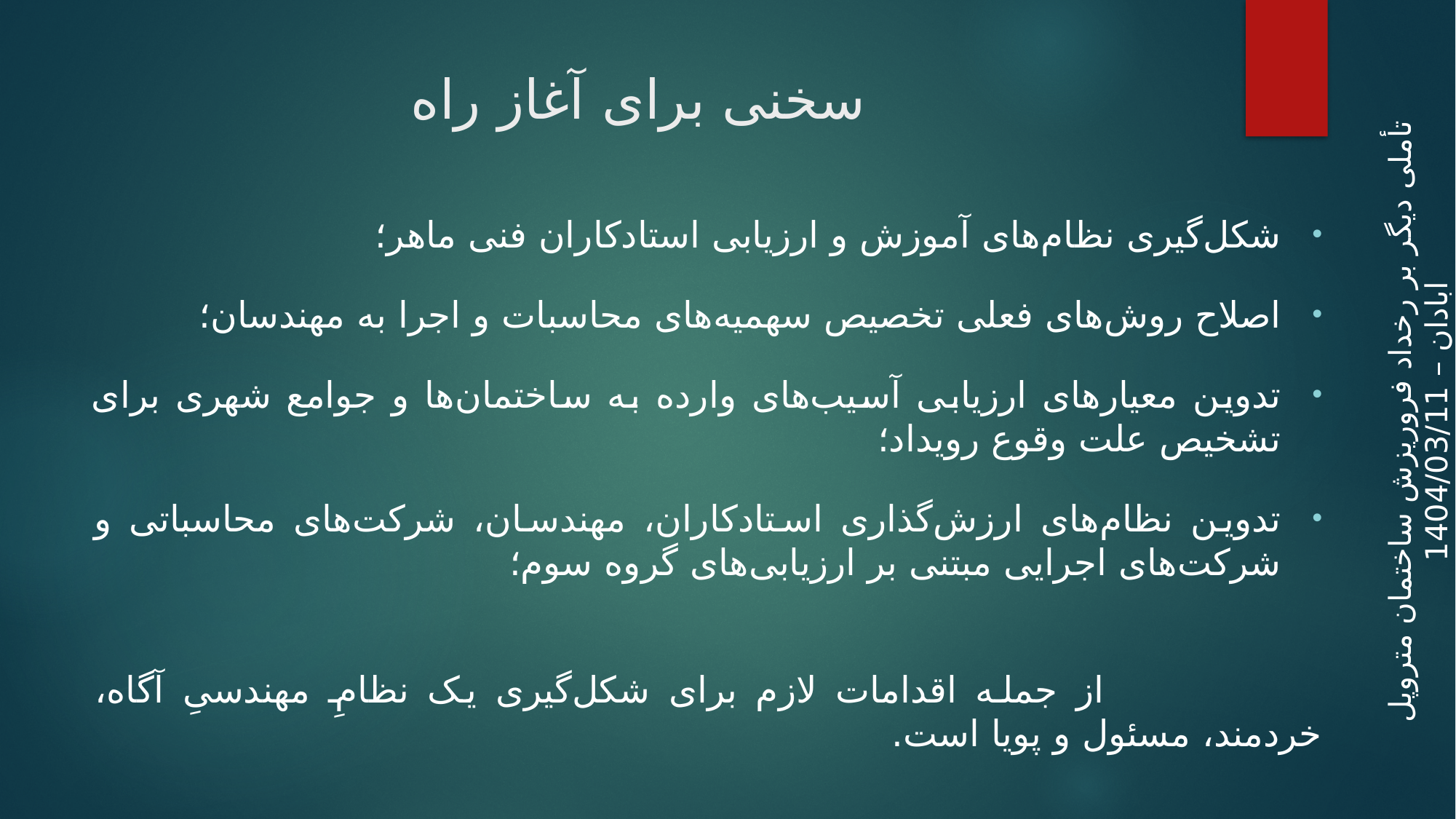

# سخنی برای آغاز راه
تأملی دیگر بر رخداد فروریزش ساختمان متروپل ابادان – 1404/03/11
شکل‌گیری نظام‌های آموزش و ارزیابی استادکاران فنی ماهر؛
اصلاح روش‌های فعلی تخصیص سهمیه‌های محاسبات و اجرا به مهندسان؛
تدوین معیارهای ارزیابی آسیب‌های وارده به ساختمان‌ها و جوامع شهری برای تشخیص علت وقوع رویداد؛
تدوین نظام‌های ارزش‌گذاری استادکاران، مهندسان، شرکت‌های محاسباتی و شرکت‌های اجرایی مبتنی بر ارزیابی‌های گروه سوم؛

			از جمله اقدامات لازم برای شکل‌گیری یک نظامِ مهندسیِ آگاه، خردمند، مسئول و پویا است.